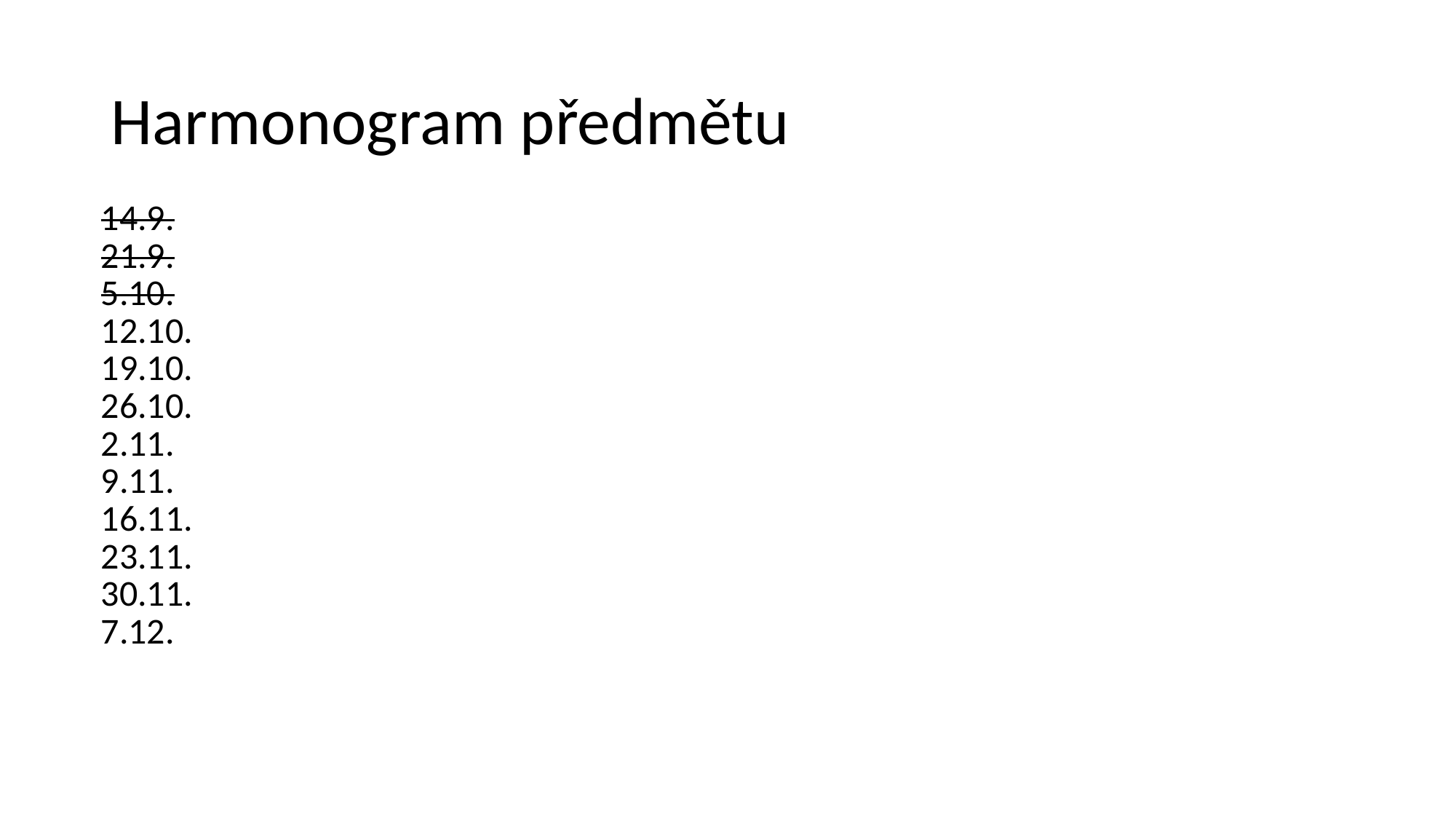

# Harmonogram předmětu
| 14.9. |
| --- |
| 21.9. |
| 5.10. |
| 12.10. |
| 19.10. |
| 26.10. |
| 2.11. |
| 9.11. |
| 16.11. |
| 23.11. |
| 30.11. |
| 7.12. |